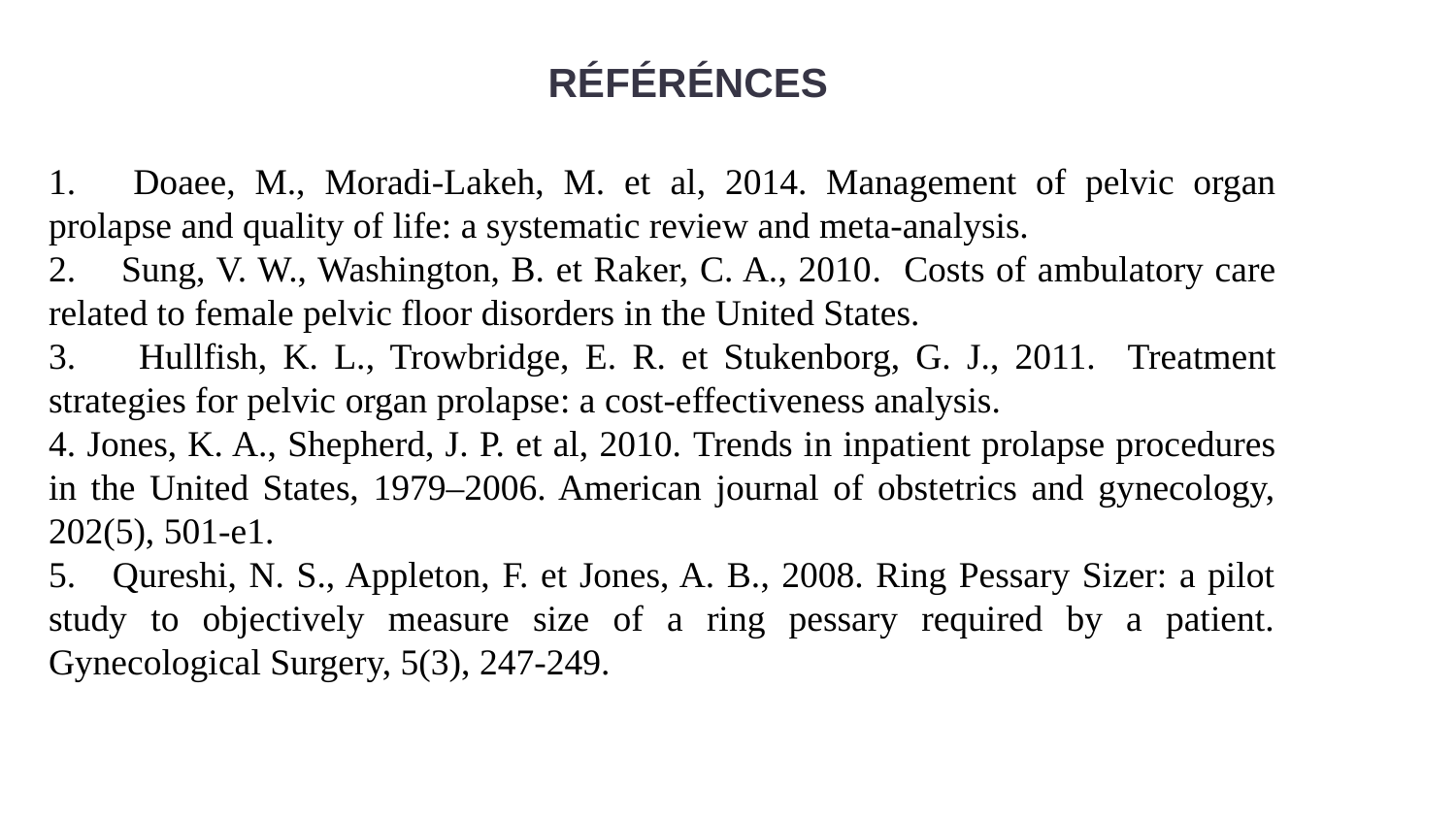

RÉFÉRÉNCES

1.   Doaee, M., Moradi-Lakeh, M. et al, 2014. Management of pelvic organ prolapse and quality of life: a systematic review and meta-analysis.
2.    Sung, V. W., Washington, B. et Raker, C. A., 2010.  Costs of ambulatory care related to female pelvic floor disorders in the United States.
3.    Hullfish, K. L., Trowbridge, E. R. et Stukenborg, G. J., 2011.  Treatment strategies for pelvic organ prolapse: a cost-effectiveness analysis.
4. Jones, K. A., Shepherd, J. P. et al, 2010. Trends in inpatient prolapse procedures in the United States, 1979–2006. American journal of obstetrics and gynecology, 202(5), 501-e1.
5.   Qureshi, N. S., Appleton, F. et Jones, A. B., 2008. Ring Pessary Sizer: a pilot study to objectively measure size of a ring pessary required by a patient. Gynecological Surgery, 5(3), 247-249.